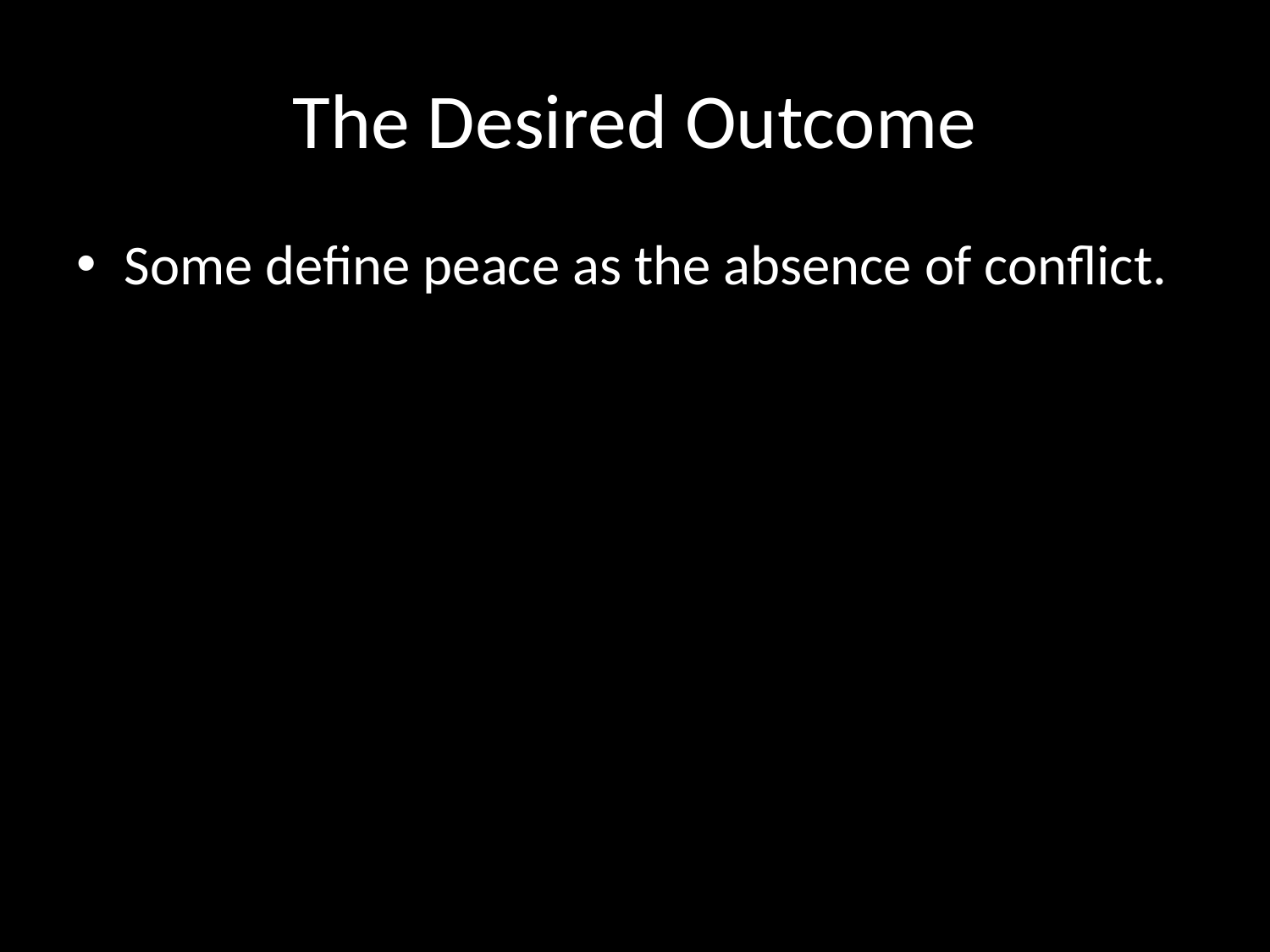

# The Desired Outcome
Some define peace as the absence of conflict.